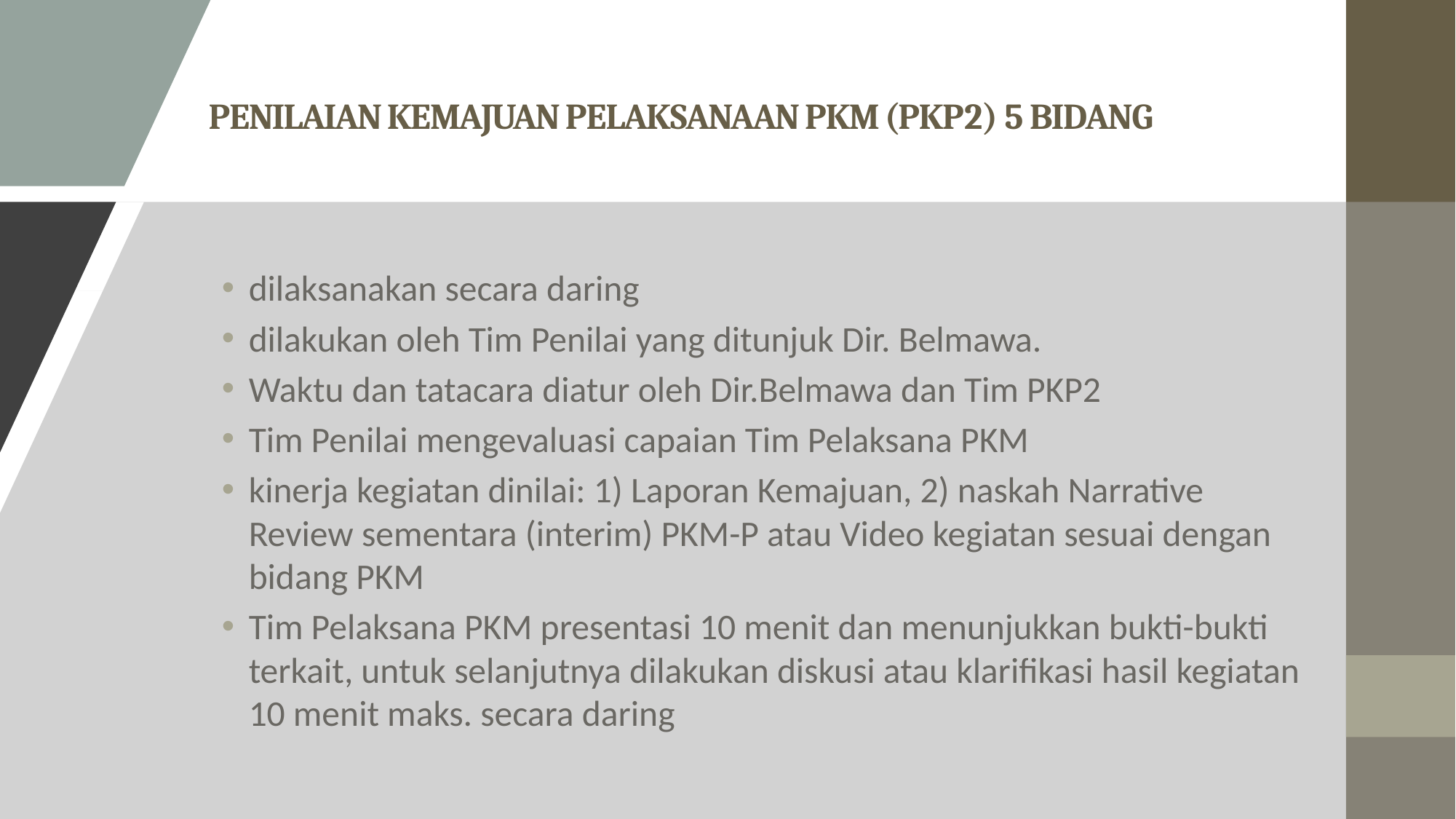

# PENILAIAN KEMAJUAN PELAKSANAAN PKM (PKP2) 5 BIDANG

dilaksanakan secara daring
dilakukan oleh Tim Penilai yang ditunjuk Dir. Belmawa.
Waktu dan tatacara diatur oleh Dir.Belmawa dan Tim PKP2
Tim Penilai mengevaluasi capaian Tim Pelaksana PKM
kinerja kegiatan dinilai: 1) Laporan Kemajuan, 2) naskah Narrative Review sementara (interim) PKM-P atau Video kegiatan sesuai dengan bidang PKM
Tim Pelaksana PKM presentasi 10 menit dan menunjukkan bukti-bukti terkait, untuk selanjutnya dilakukan diskusi atau klarifikasi hasil kegiatan 10 menit maks. secara daring